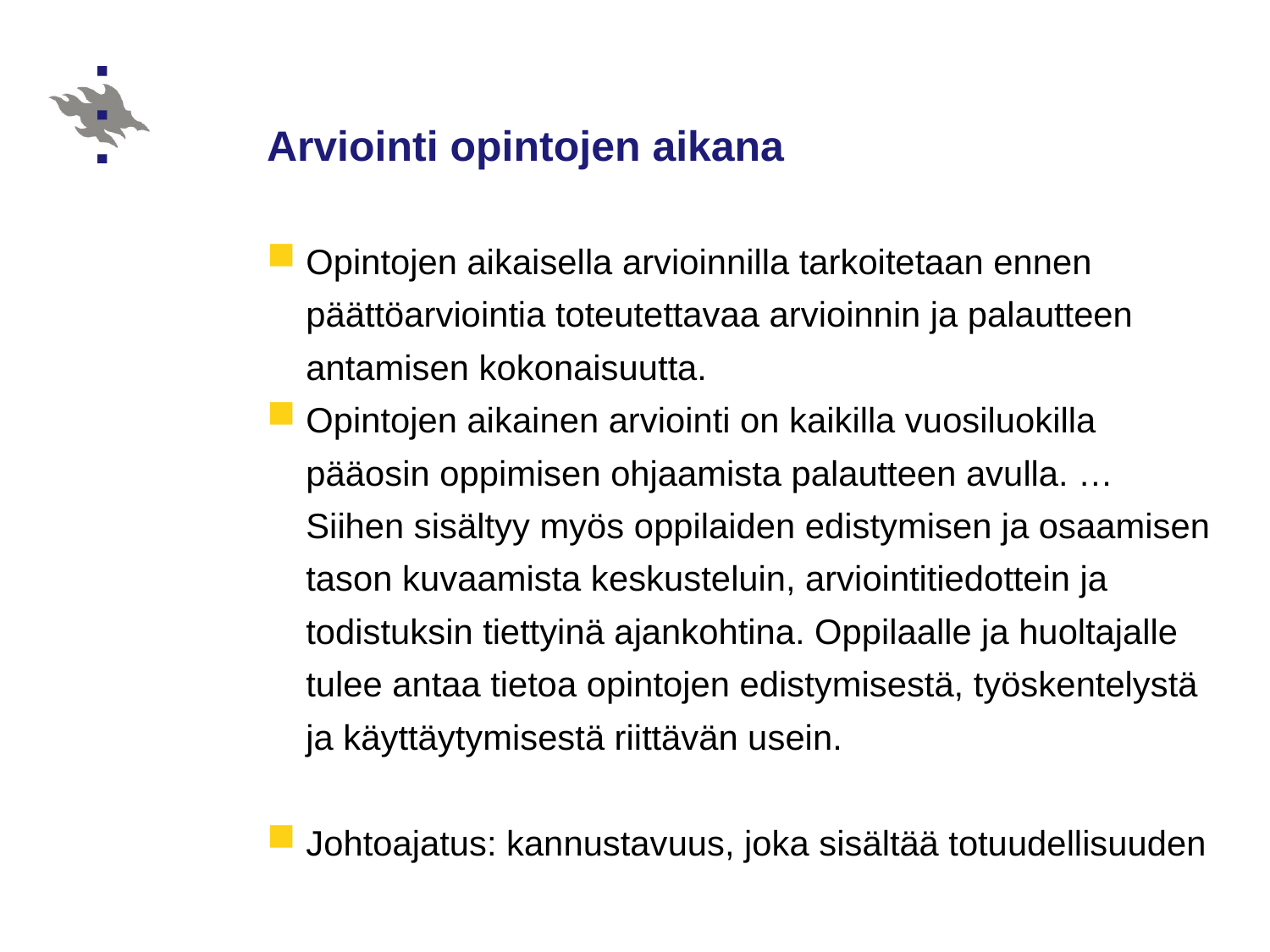

# Arviointi opintojen aikana
Opintojen aikaisella arvioinnilla tarkoitetaan ennen päättöarviointia toteutettavaa arvioinnin ja palautteen antamisen kokonaisuutta.
Opintojen aikainen arviointi on kaikilla vuosiluokilla pääosin oppimisen ohjaamista palautteen avulla. … Siihen sisältyy myös oppilaiden edistymisen ja osaamisen tason kuvaamista keskusteluin, arviointitiedottein ja todistuksin tiettyinä ajankohtina. Oppilaalle ja huoltajalle tulee antaa tietoa opintojen edistymisestä, työskentelystä ja käyttäytymisestä riittävän usein.

Johtoajatus: kannustavuus, joka sisältää totuudellisuuden